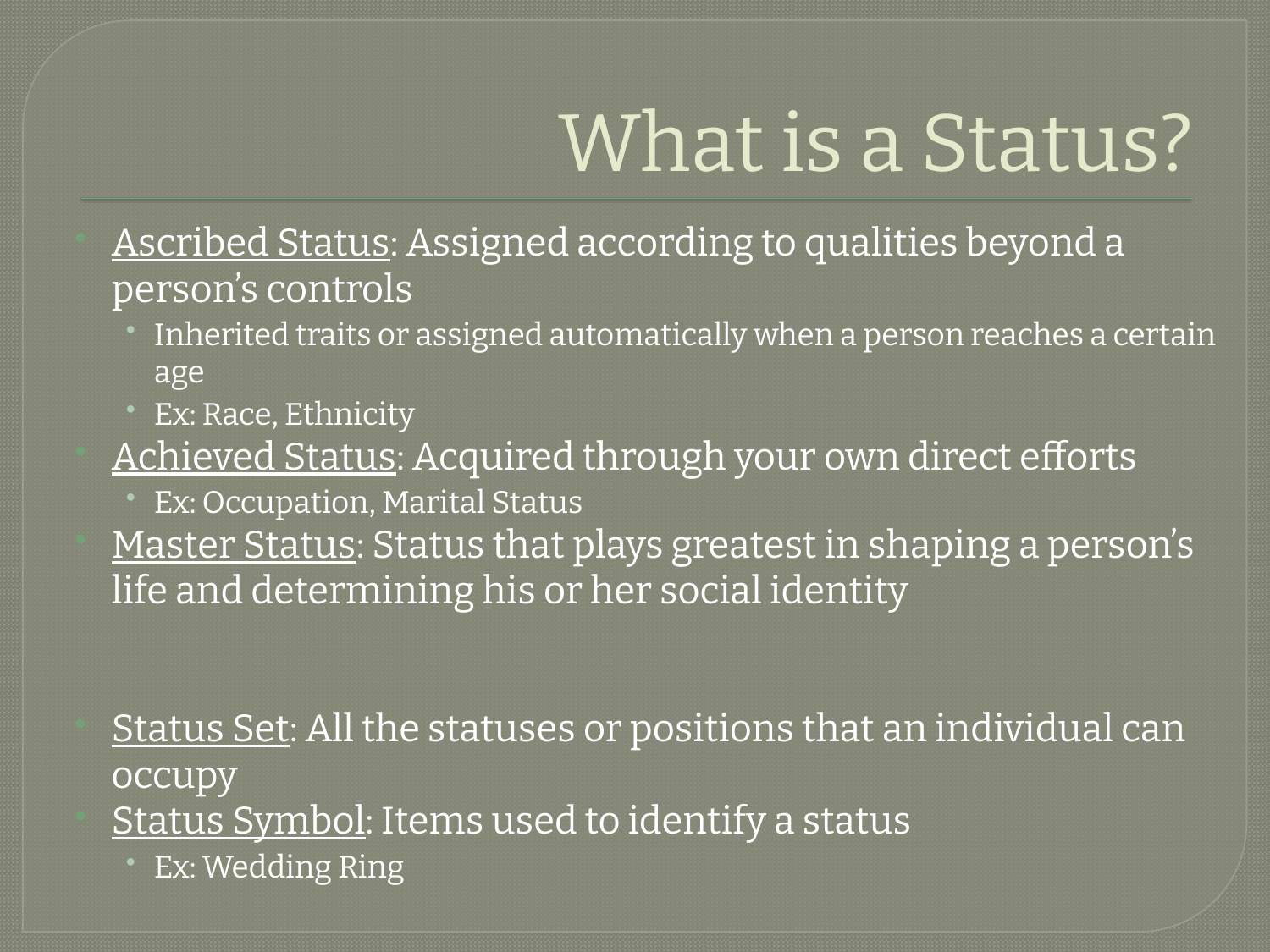

# What is a Status?
Ascribed Status: Assigned according to qualities beyond a person’s controls
Inherited traits or assigned automatically when a person reaches a certain age
Ex: Race, Ethnicity
Achieved Status: Acquired through your own direct efforts
Ex: Occupation, Marital Status
Master Status: Status that plays greatest in shaping a person’s life and determining his or her social identity

Status Set: All the statuses or positions that an individual can occupy
Status Symbol: Items used to identify a status
Ex: Wedding Ring